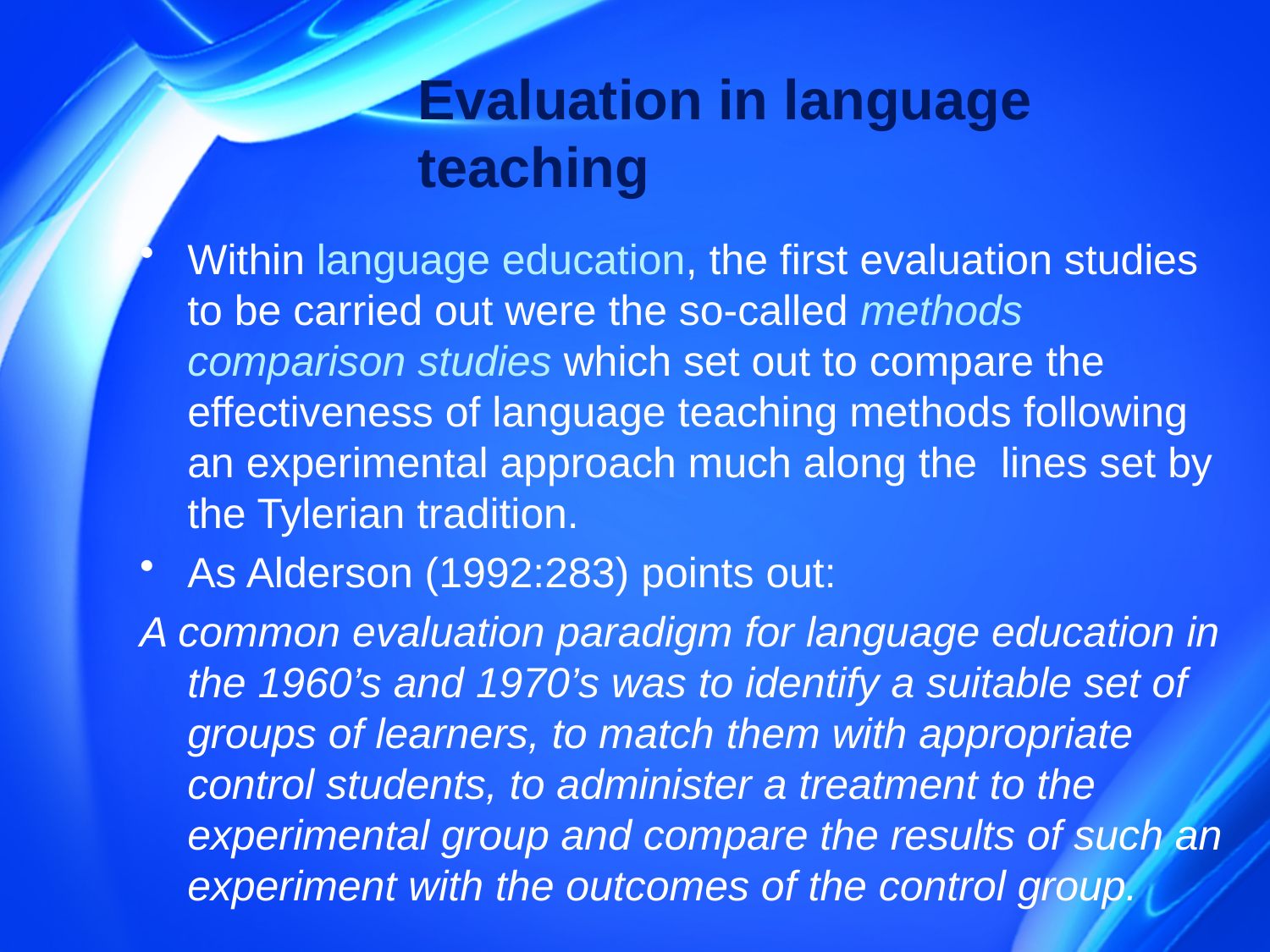

# Evaluation in language teaching
Within language education, the first evaluation studies to be carried out were the so-called methods comparison studies which set out to compare the effectiveness of language teaching methods following an experimental approach much along the  lines set by the Tylerian tradition.
As Alderson (1992:283) points out:
A common evaluation paradigm for language education in the 1960’s and 1970’s was to identify a suitable set of groups of learners, to match them with appropriate control students, to administer a treatment to the experimental group and compare the results of such an experiment with the outcomes of the control group.